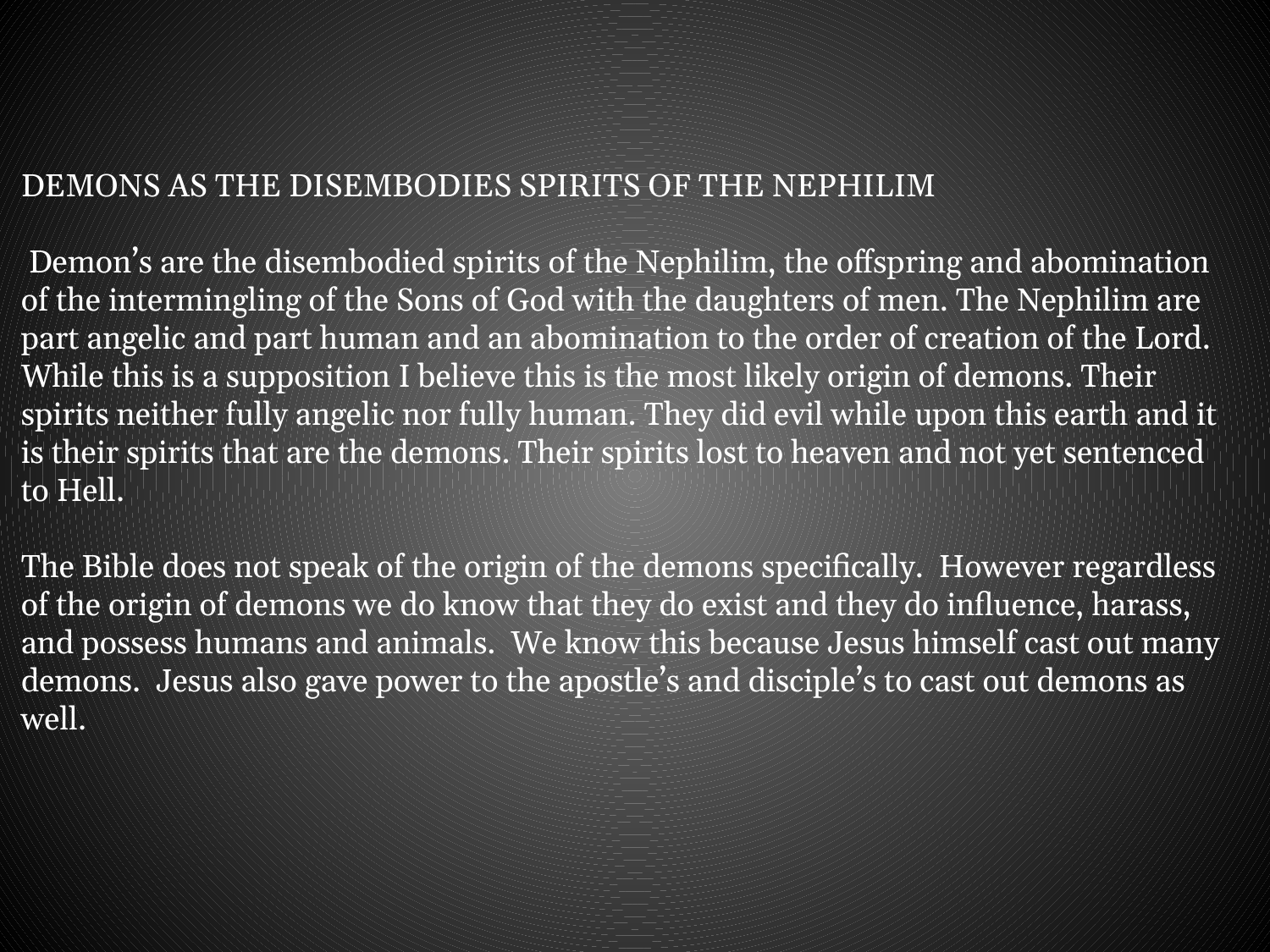

DEMONS AS THE DISEMBODIES SPIRITS OF THE NEPHILIM

 Demon’s are the disembodied spirits of the Nephilim, the offspring and abomination of the intermingling of the Sons of God with the daughters of men. The Nephilim are part angelic and part human and an abomination to the order of creation of the Lord.  While this is a supposition I believe this is the most likely origin of demons. Their spirits neither fully angelic nor fully human. They did evil while upon this earth and it is their spirits that are the demons. Their spirits lost to heaven and not yet sentenced to Hell.

The Bible does not speak of the origin of the demons specifically.  However regardless of the origin of demons we do know that they do exist and they do influence, harass, and possess humans and animals.  We know this because Jesus himself cast out many demons.  Jesus also gave power to the apostle’s and disciple’s to cast out demons as well.